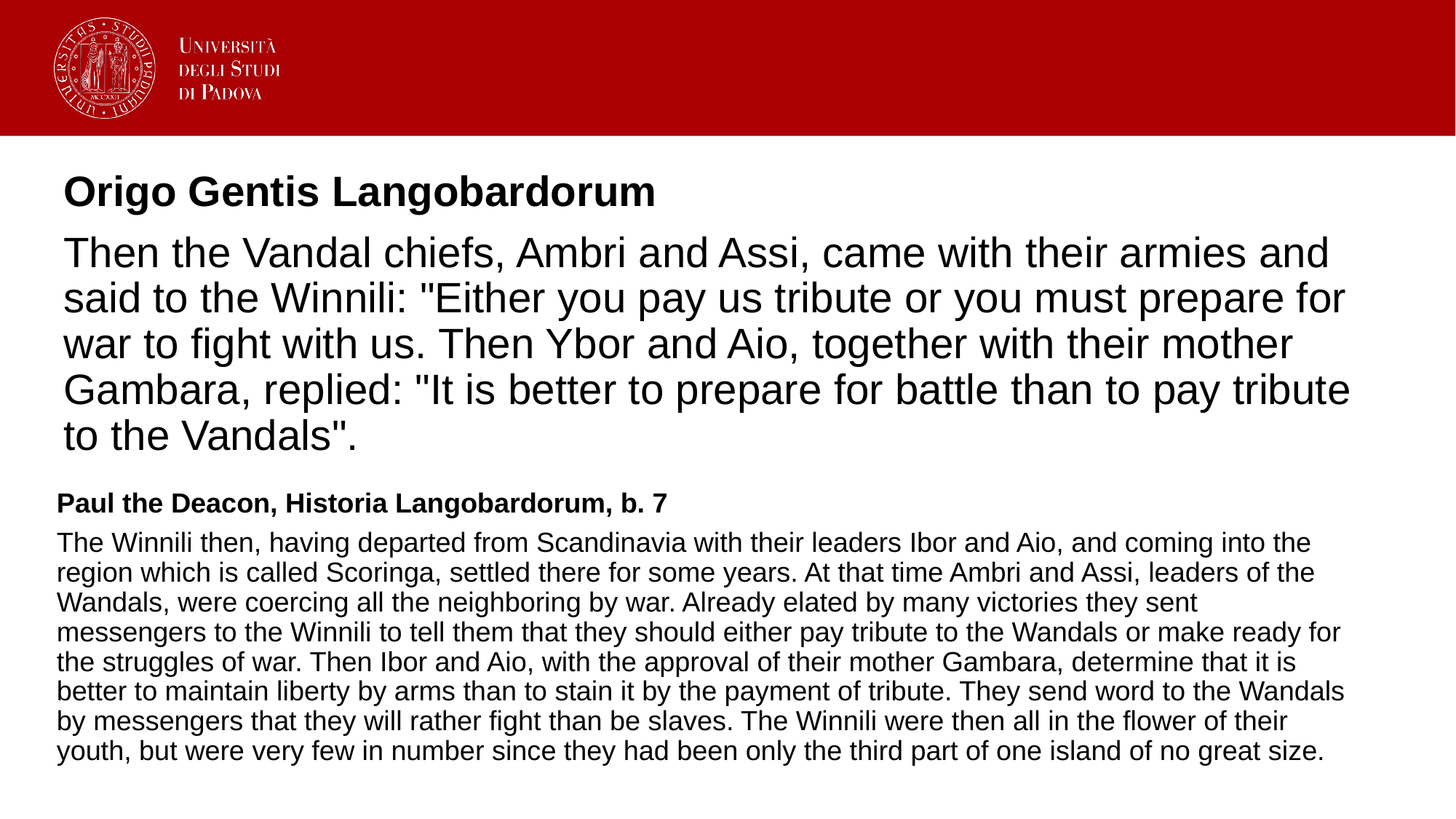

Origo Gentis Langobardorum
Then the Vandal chiefs, Ambri and Assi, came with their armies and said to the Winnili: "Either you pay us tribute or you must prepare for war to fight with us. Then Ybor and Aio, together with their mother Gambara, replied: "It is better to prepare for battle than to pay tribute to the Vandals".
Paul the Deacon, Historia Langobardorum, b. 7
The Winnili then, having departed from Scandinavia with their leaders Ibor and Aio, and coming into the region which is called Scoringa, settled there for some years. At that time Ambri and Assi, leaders of the Wandals, were coercing all the neighboring by war. Already elated by many victories they sent messengers to the Winnili to tell them that they should either pay tribute to the Wandals or make ready for the struggles of war. Then Ibor and Aio, with the approval of their mother Gambara, determine that it is better to maintain liberty by arms than to stain it by the payment of tribute. They send word to the Wandals by messengers that they will rather fight than be slaves. The Winnili were then all in the flower of their youth, but were very few in number since they had been only the third part of one island of no great size.